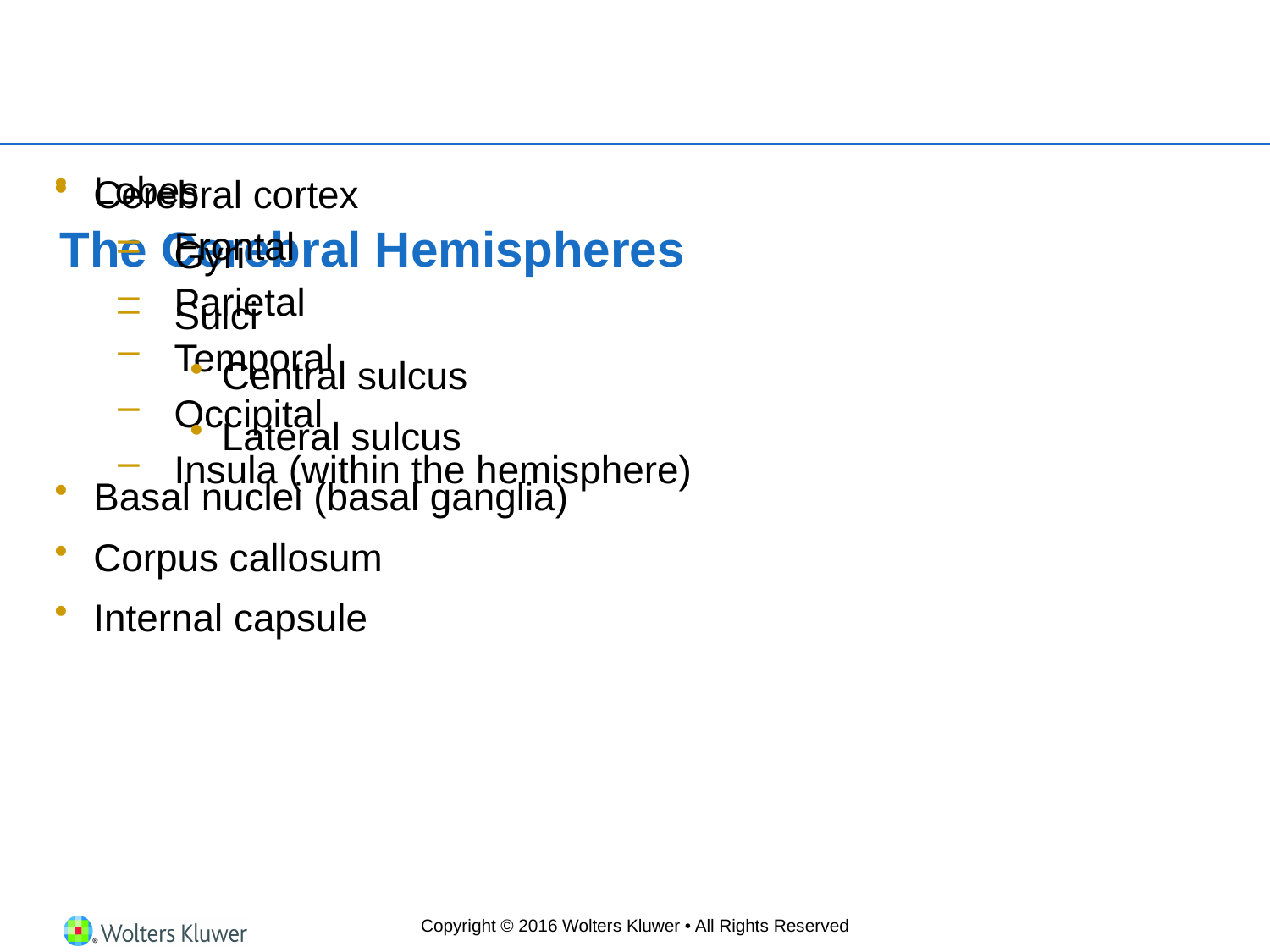

# The Cerebral Hemispheres
Lobes
Frontal
Parietal
Temporal
Occipital
Insula (within the hemisphere)
Cerebral cortex
Gyri
Sulci
Central sulcus
Lateral sulcus
Basal nuclei (basal ganglia)
Corpus callosum
Internal capsule